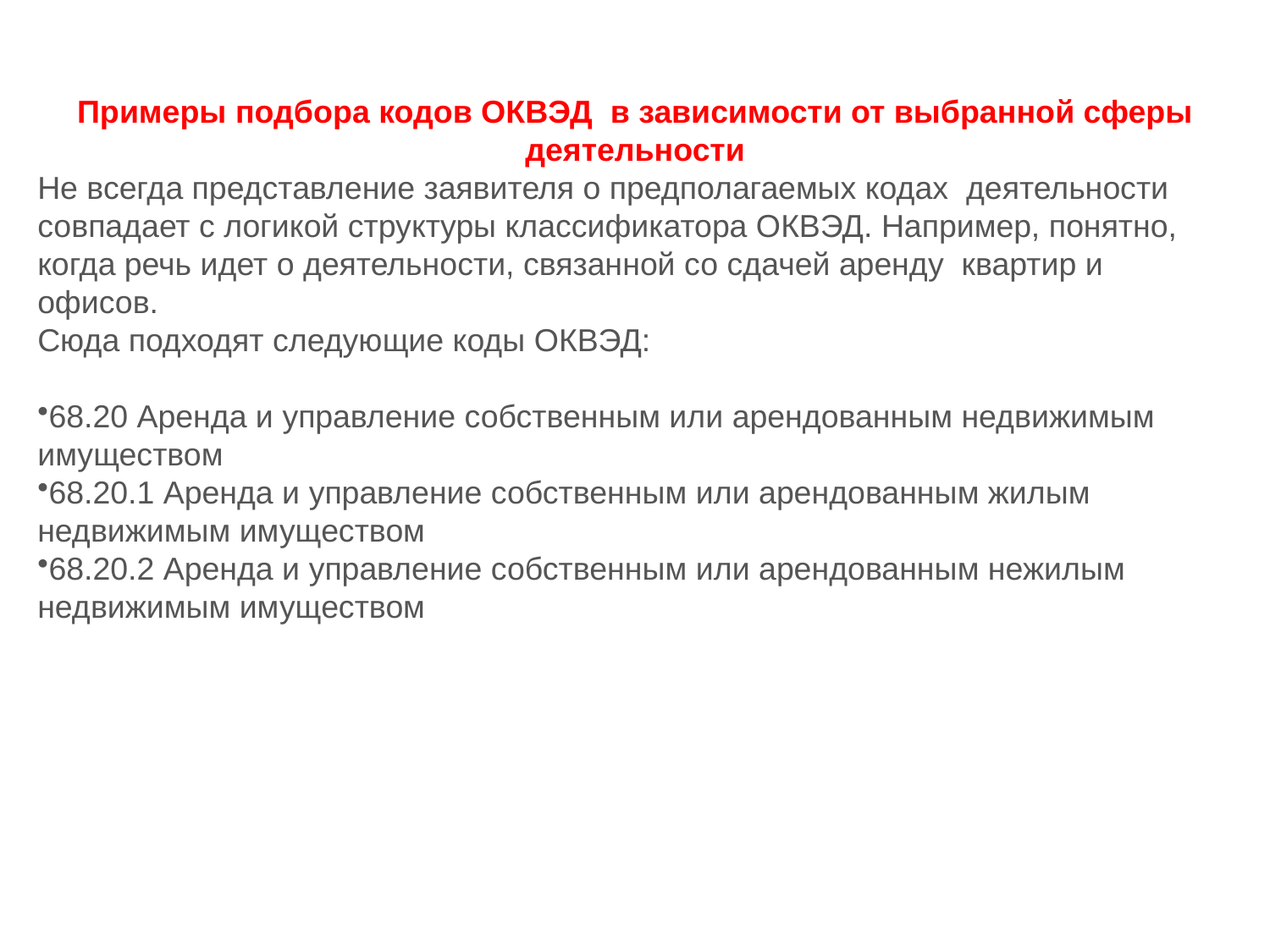

Примеры подбора кодов ОКВЭД  в зависимости от выбранной сферы деятельности
Не всегда представление заявителя о предполагаемых кодах  деятельности совпадает с логикой структуры классификатора ОКВЭД. Например, понятно, когда речь идет о деятельности, связанной со сдачей аренду  квартир и офисов.
Сюда подходят следующие коды ОКВЭД:

68.20 Аренда и управление собственным или арендованным недвижимым имуществом
68.20.1 Аренда и управление собственным или арендованным жилым недвижимым имуществом
68.20.2 Аренда и управление собственным или арендованным нежилым недвижимым имуществом